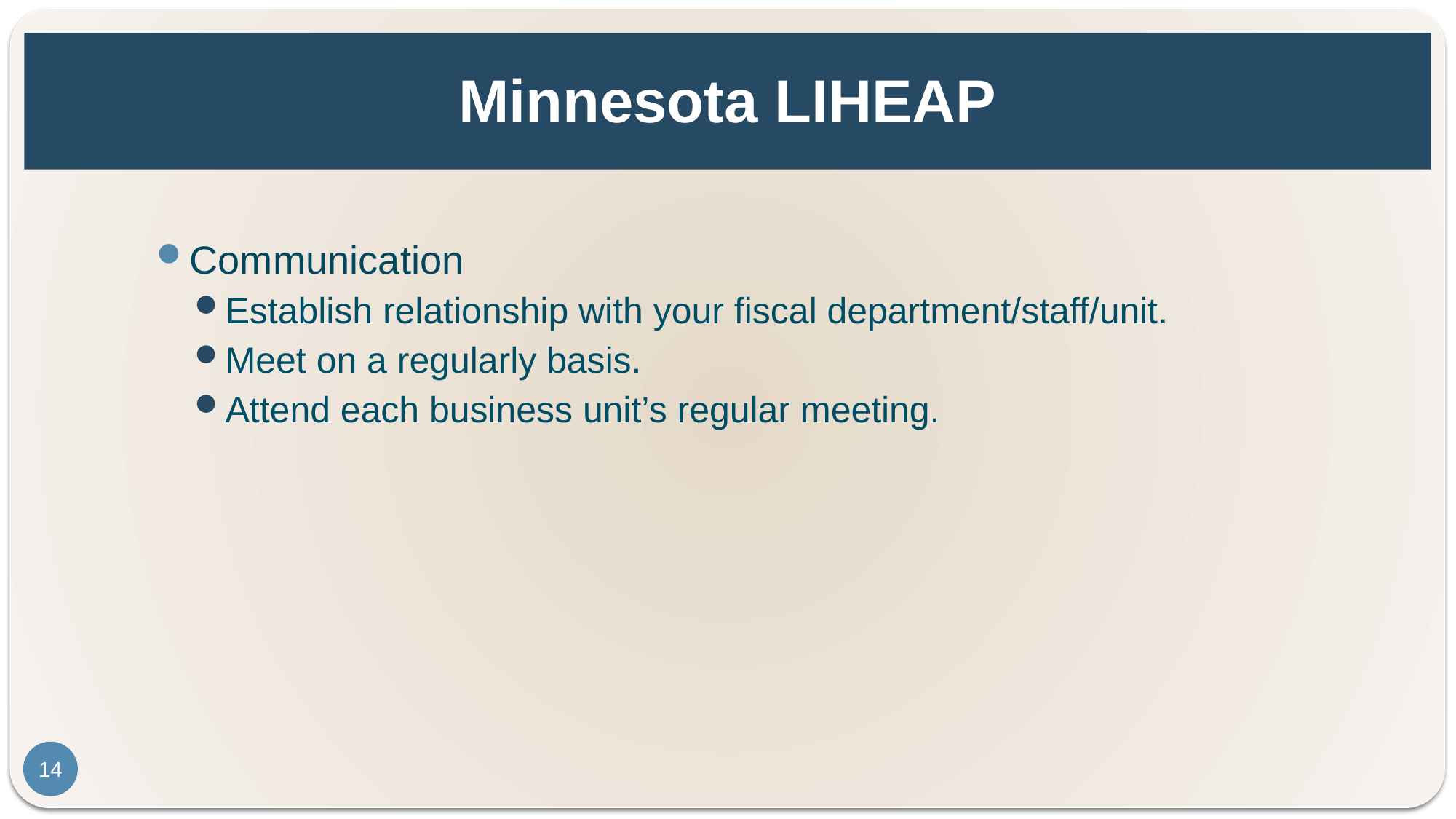

# Minnesota LIHEAP

Communication
Establish relationship with your fiscal department/staff/unit.
Meet on a regularly basis.
Attend each business unit’s regular meeting.

14